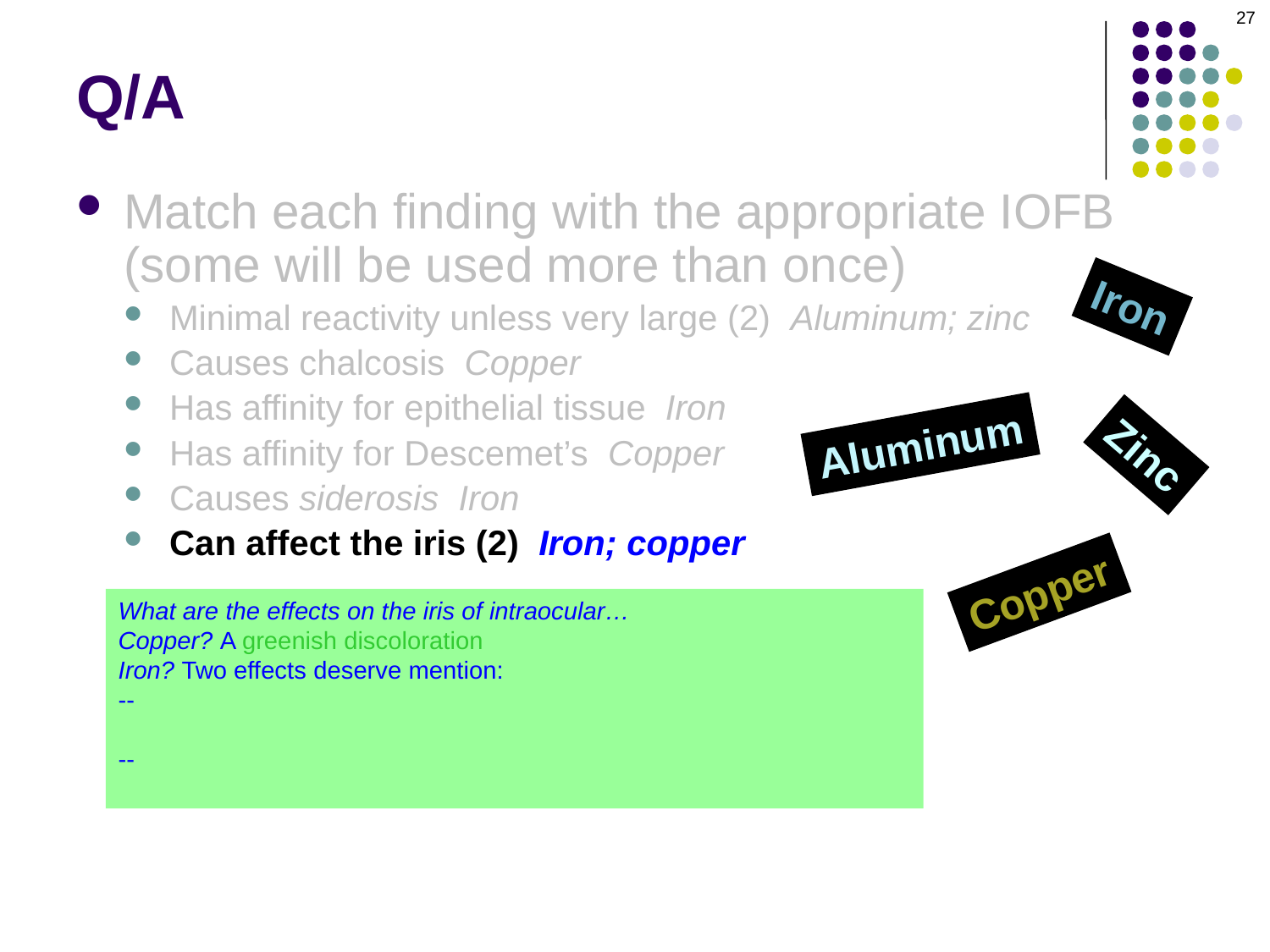

27
# Q/A
Match each finding with the appropriate IOFB (some will be used more than once)
Minimal reactivity unless very large (2)  Aluminum; zinc
Causes chalcosis  Copper
Has affinity for epithelial tissue  Iron
Has affinity for Descemet’s  Copper
Causes siderosis  Iron
Can affect the iris (2)  Iron; copper
Iron
Aluminum
Zinc
Copper
What are the effects on the iris of intraocular…
Copper? A greenish discoloration
Iron? Two effects deserve mention:
--darkening, with subsequent heterocheromia iridis (Be sure to ask about a hx of ocular trauma in any pt with heterochromia iridis!)
--iron deposition in the iris dilator and sphincter muscles impairs motility, resulting in a poorly-responsive pupil not unlike an  Adie’s pupil )